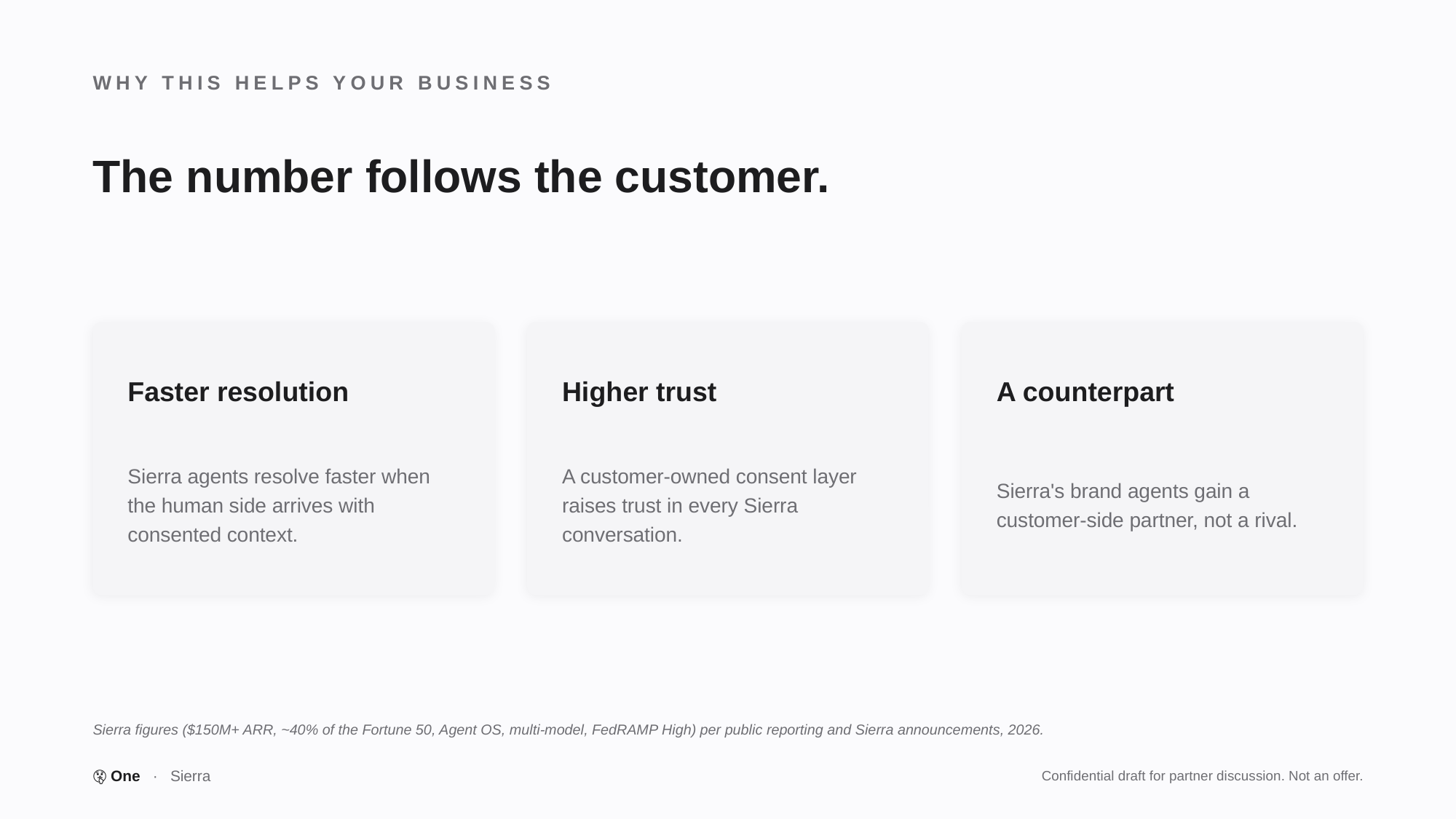

WHY THIS HELPS YOUR BUSINESS
The number follows the customer.

Faster resolution
Higher trust
A counterpart
Sierra agents resolve faster when the human side arrives with consented context.
A customer-owned consent layer raises trust in every Sierra conversation.
Sierra's brand agents gain a customer-side partner, not a rival.
Sierra figures ($150M+ ARR, ~40% of the Fortune 50, Agent OS, multi-model, FedRAMP High) per public reporting and Sierra announcements, 2026.
🤫 One   ·   Sierra
Confidential draft for partner discussion. Not an offer.